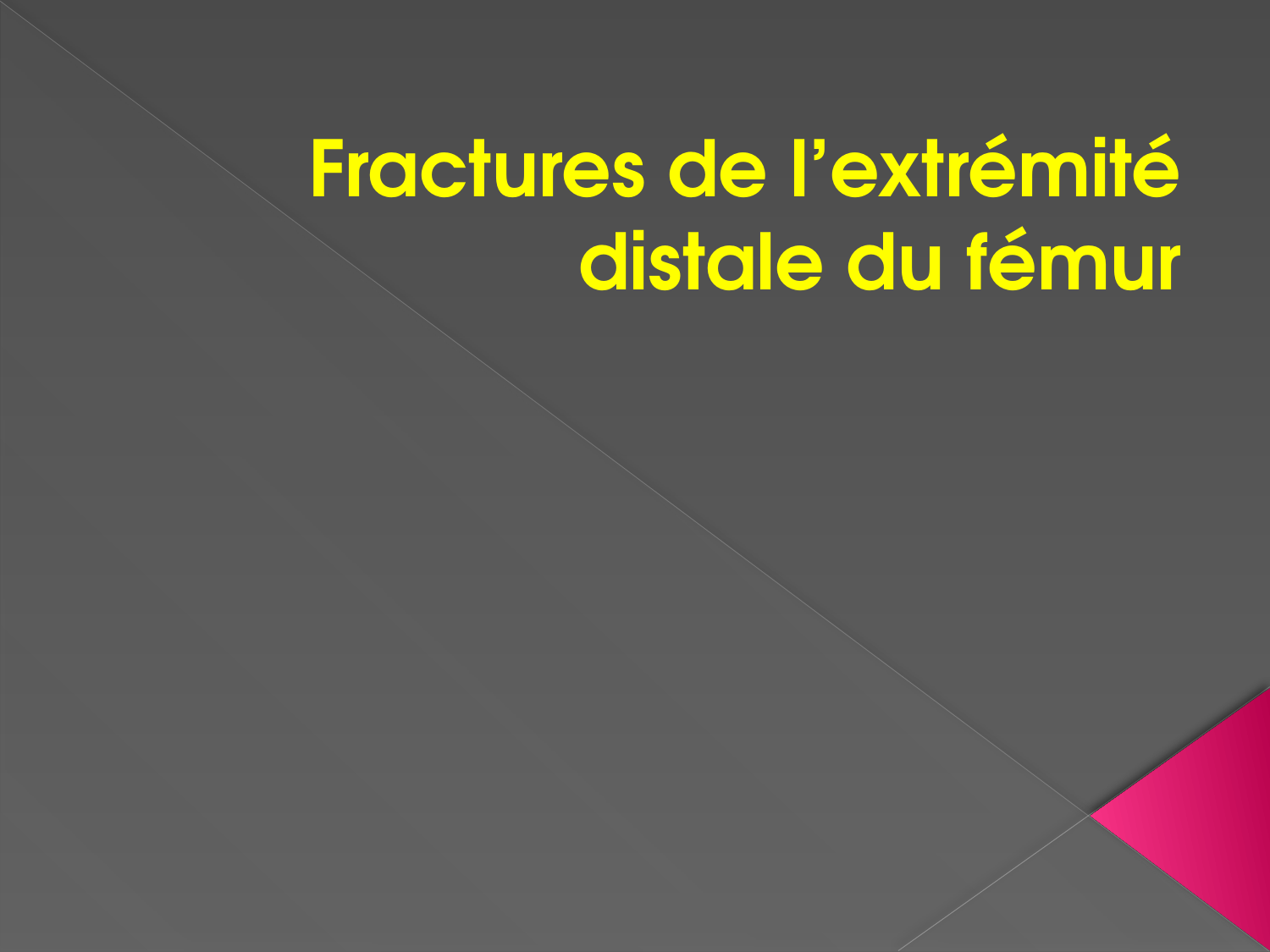

# Fractures de l’extrémité distale du fémur